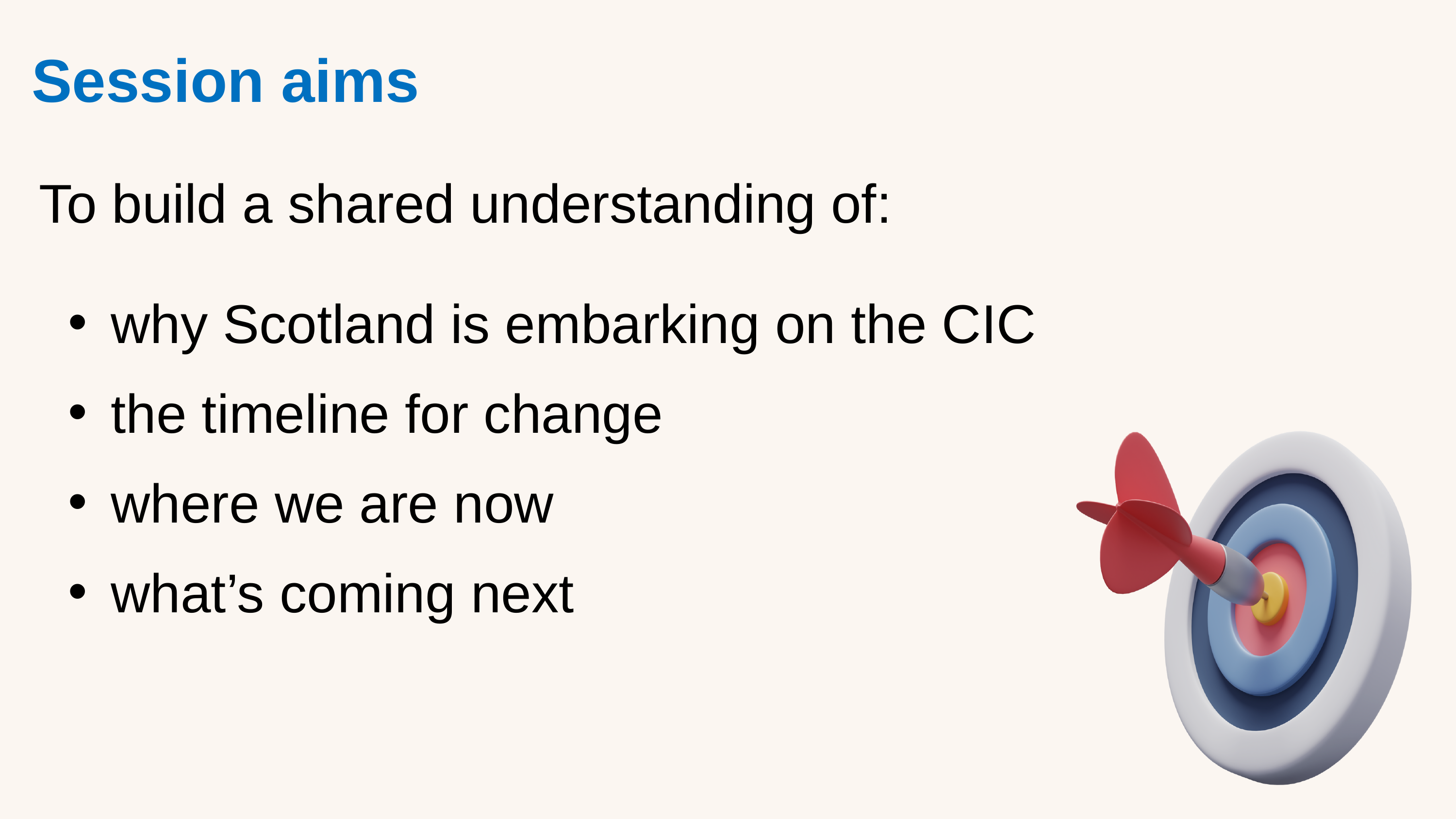

Session aims
To build a shared understanding of:
why Scotland is embarking on the CIC
the timeline for change
where we are now
what’s coming next